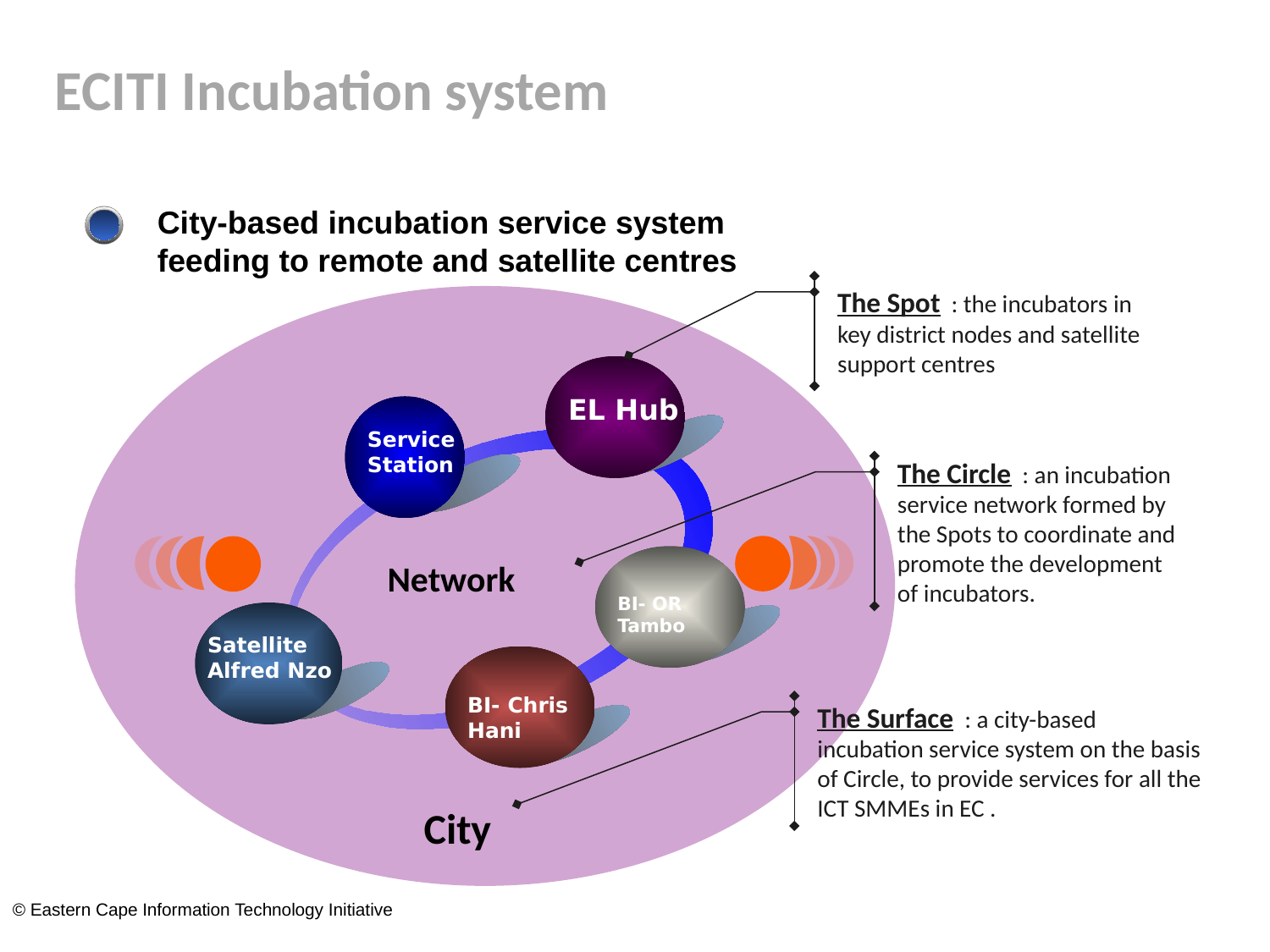

ECITI Incubation system
City-based incubation service system feeding to remote and satellite centres

The Spot  : the incubators in key district nodes and satellite support centres

EL Hub
 Service Station

The Circle  : an incubation service network formed by the Spots to coordinate and promote the development of incubators.

Network

BI- OR Tambo

Satellite
Alfred Nzo

BI- Chris Hani
The Surface  : a city-based incubation service system on the basis of Circle, to provide services for all the ICT SMMEs in EC .

City
© Eastern Cape Information Technology Initiative
www.incubator.sh.cn